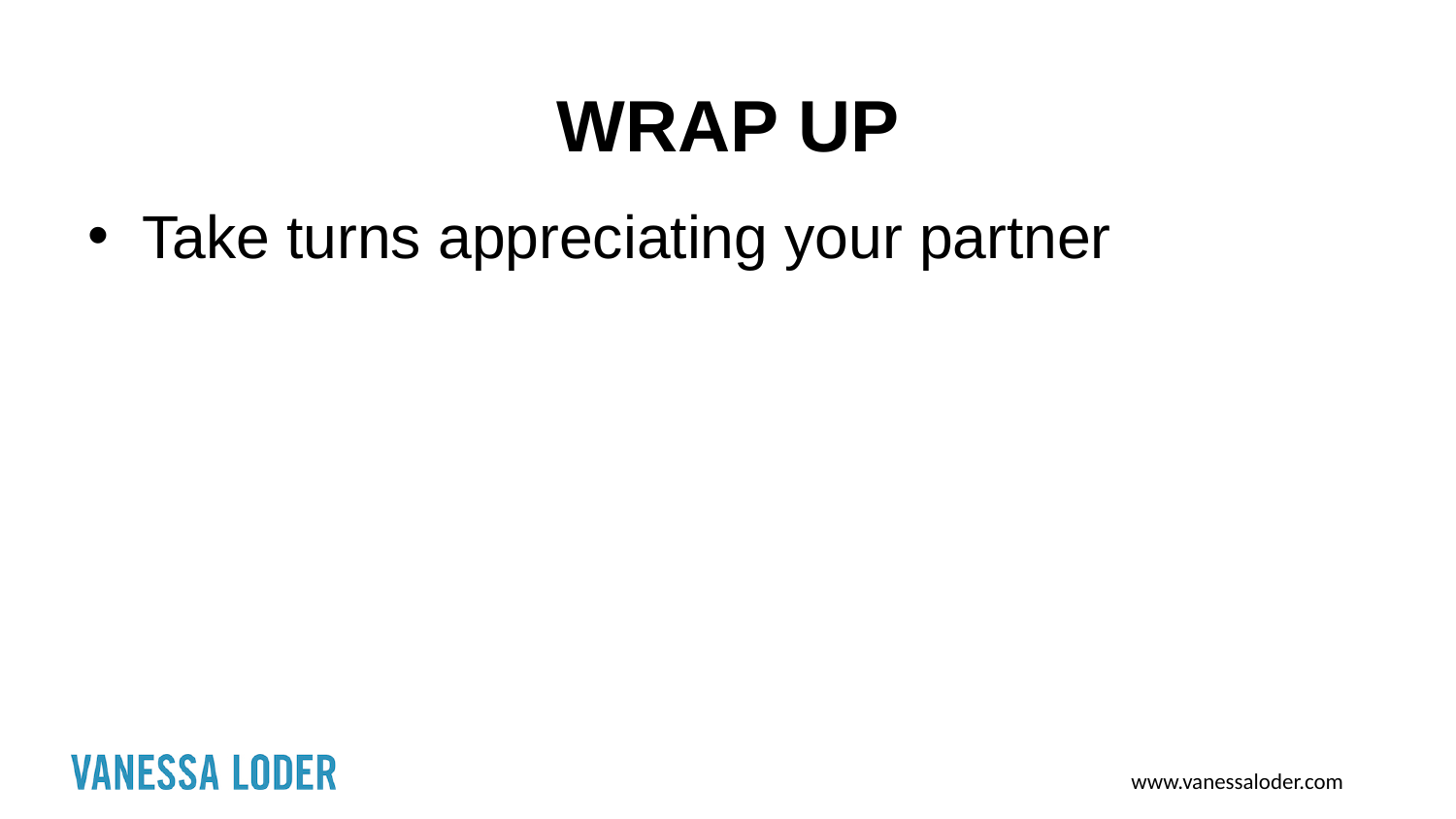

# WRAP UP
Take turns appreciating your partner